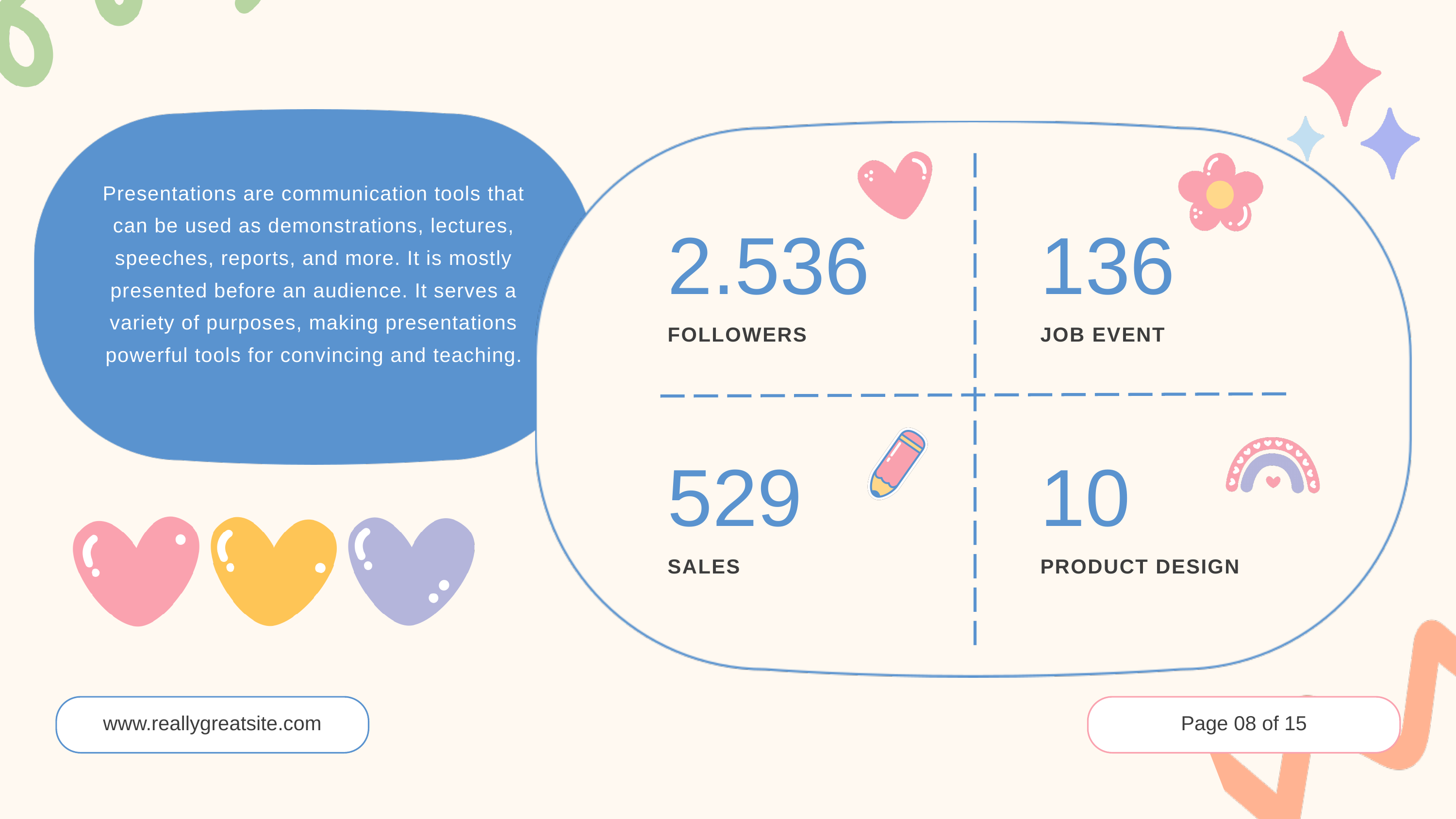

Presentations are communication tools that can be used as demonstrations, lectures, speeches, reports, and more. It is mostly presented before an audience. It serves a variety of purposes, making presentations powerful tools for convincing and teaching.
2.536
136
FOLLOWERS
JOB EVENT

529
10

SALES
PRODUCT DESIGN

www.reallygreatsite.com
Page 08 of 15